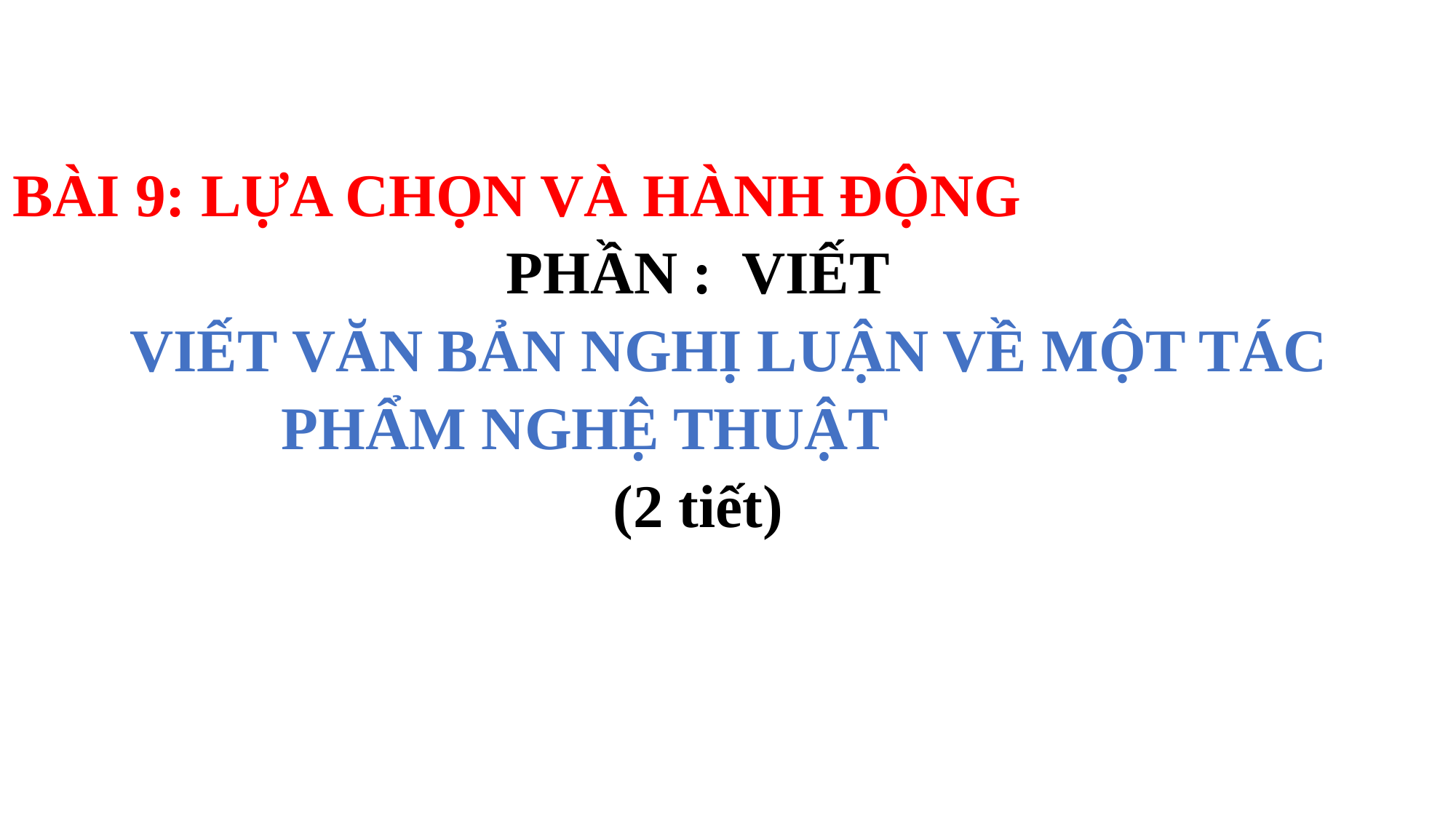

BÀI 9: LỰA CHỌN VÀ HÀNH ĐỘNG
PHẦN :  VIẾT
    VIẾT VĂN BẢN NGHỊ LUẬN VỀ MỘT TÁC PHẨM NGHỆ THUẬT
(2 tiết)